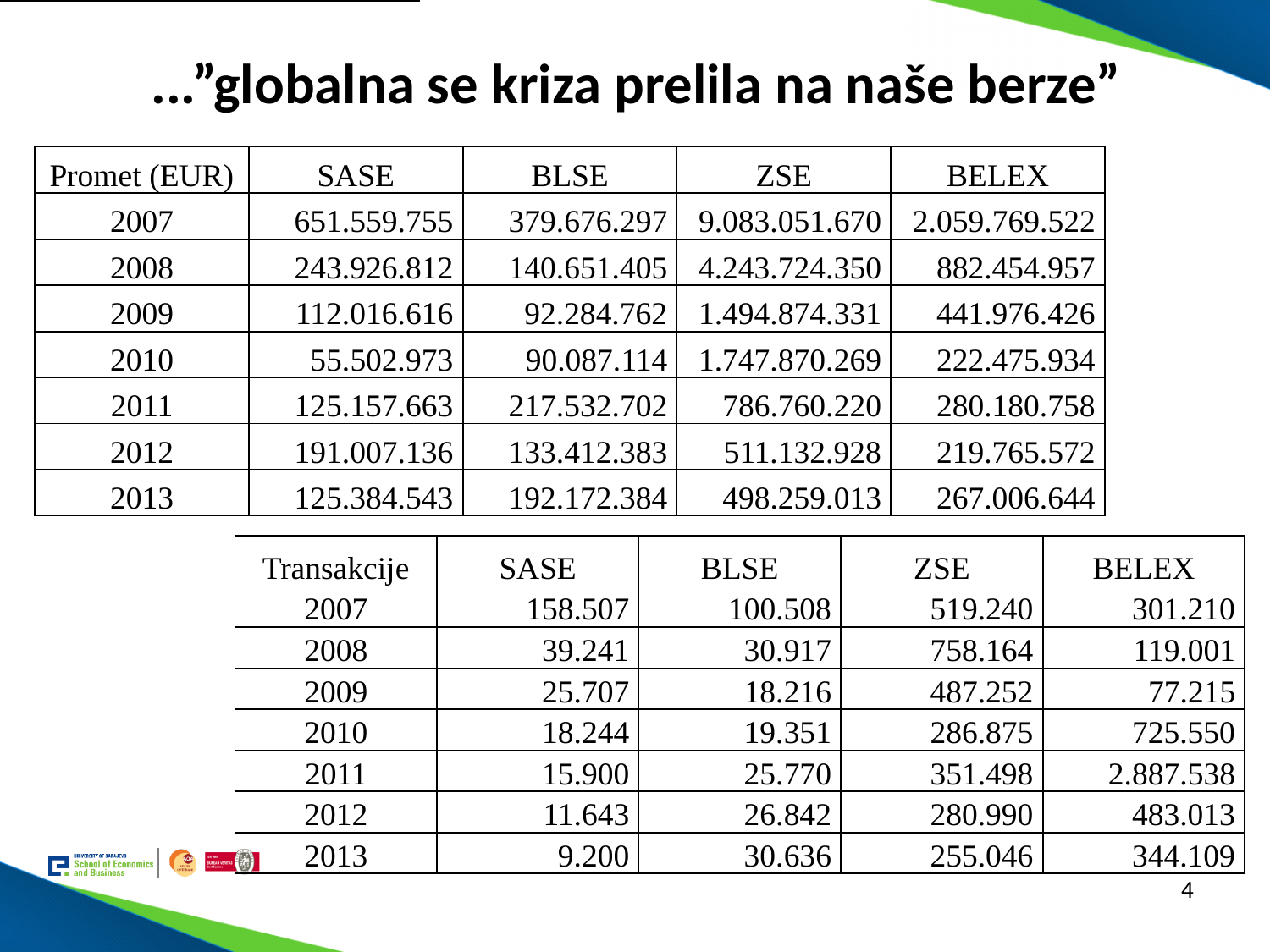

# ...”globalna se kriza prelila na naše berze”
| Promet (EUR) | SASE | BLSE | ZSE | BELEX |
| --- | --- | --- | --- | --- |
| 2007 | 651.559.755 | 379.676.297 | 9.083.051.670 | 2.059.769.522 |
| 2008 | 243.926.812 | 140.651.405 | 4.243.724.350 | 882.454.957 |
| 2009 | 112.016.616 | 92.284.762 | 1.494.874.331 | 441.976.426 |
| 2010 | 55.502.973 | 90.087.114 | 1.747.870.269 | 222.475.934 |
| 2011 | 125.157.663 | 217.532.702 | 786.760.220 | 280.180.758 |
| 2012 | 191.007.136 | 133.412.383 | 511.132.928 | 219.765.572 |
| 2013 | 125.384.543 | 192.172.384 | 498.259.013 | 267.006.644 |
| Transakcije | SASE | BLSE | ZSE | BELEX |
| --- | --- | --- | --- | --- |
| 2007 | 158.507 | 100.508 | 519.240 | 301.210 |
| 2008 | 39.241 | 30.917 | 758.164 | 119.001 |
| 2009 | 25.707 | 18.216 | 487.252 | 77.215 |
| 2010 | 18.244 | 19.351 | 286.875 | 725.550 |
| 2011 | 15.900 | 25.770 | 351.498 | 2.887.538 |
| 2012 | 11.643 | 26.842 | 280.990 | 483.013 |
| 2013 | 9.200 | 30.636 | 255.046 | 344.109 |
4